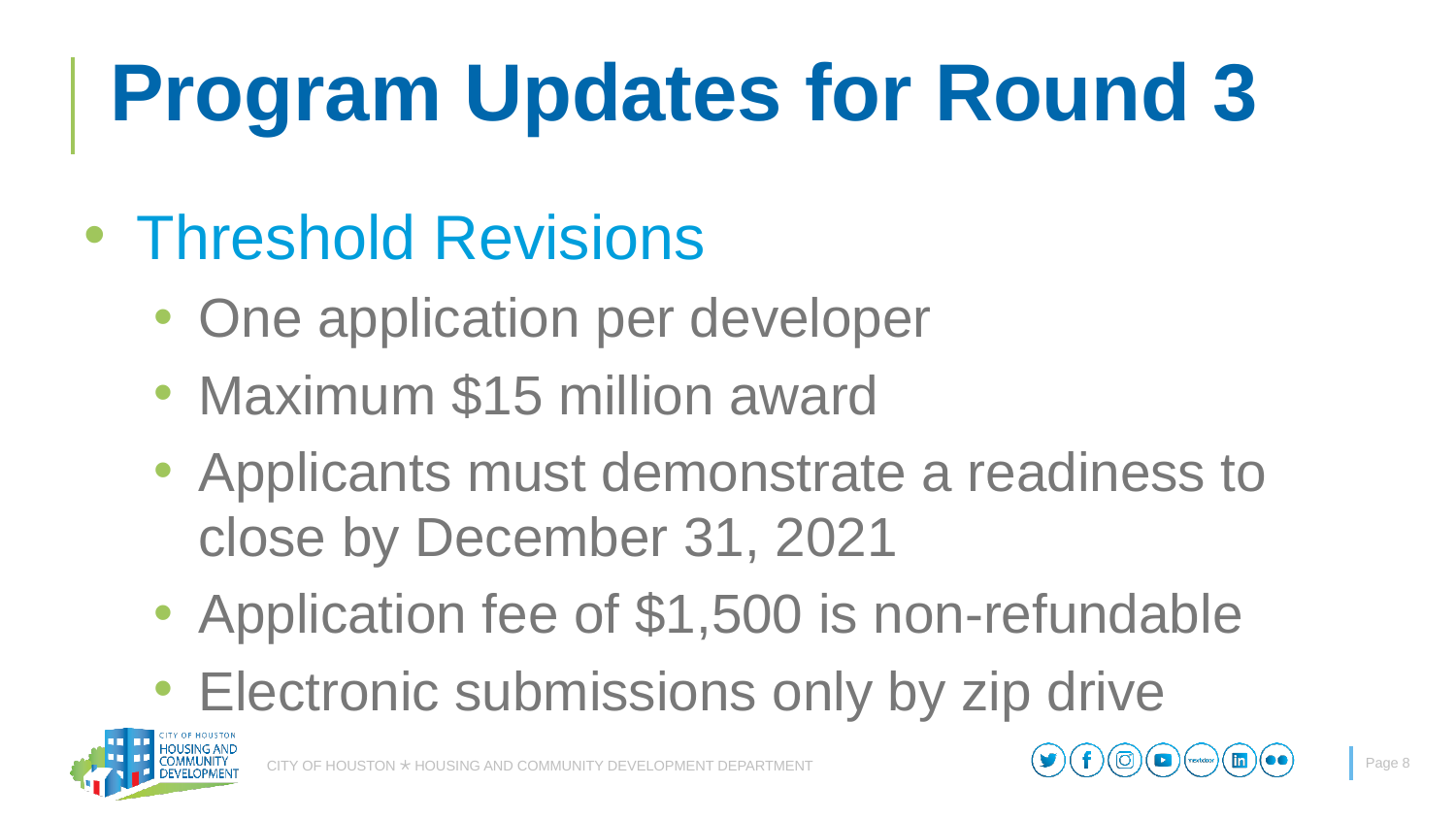

# Program Updates for Round 3
Threshold Revisions
One application per developer
Maximum $15 million award
Applicants must demonstrate a readiness to close by December 31, 2021
Application fee of $1,500 is non-refundable
Electronic submissions only by zip drive